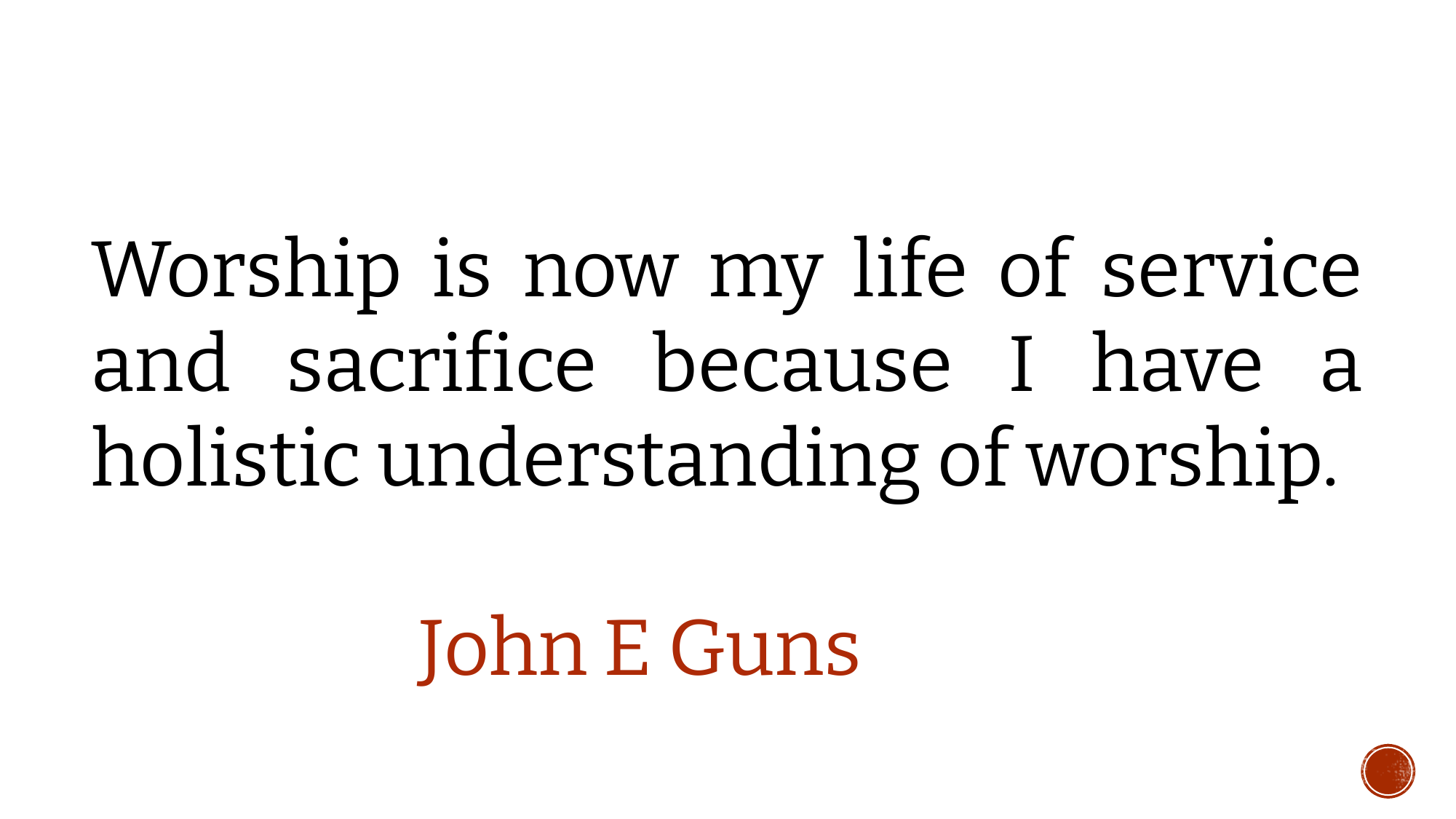

Worship is now my life of service and sacrifice because I have a holistic understanding of worship.
														John E Guns